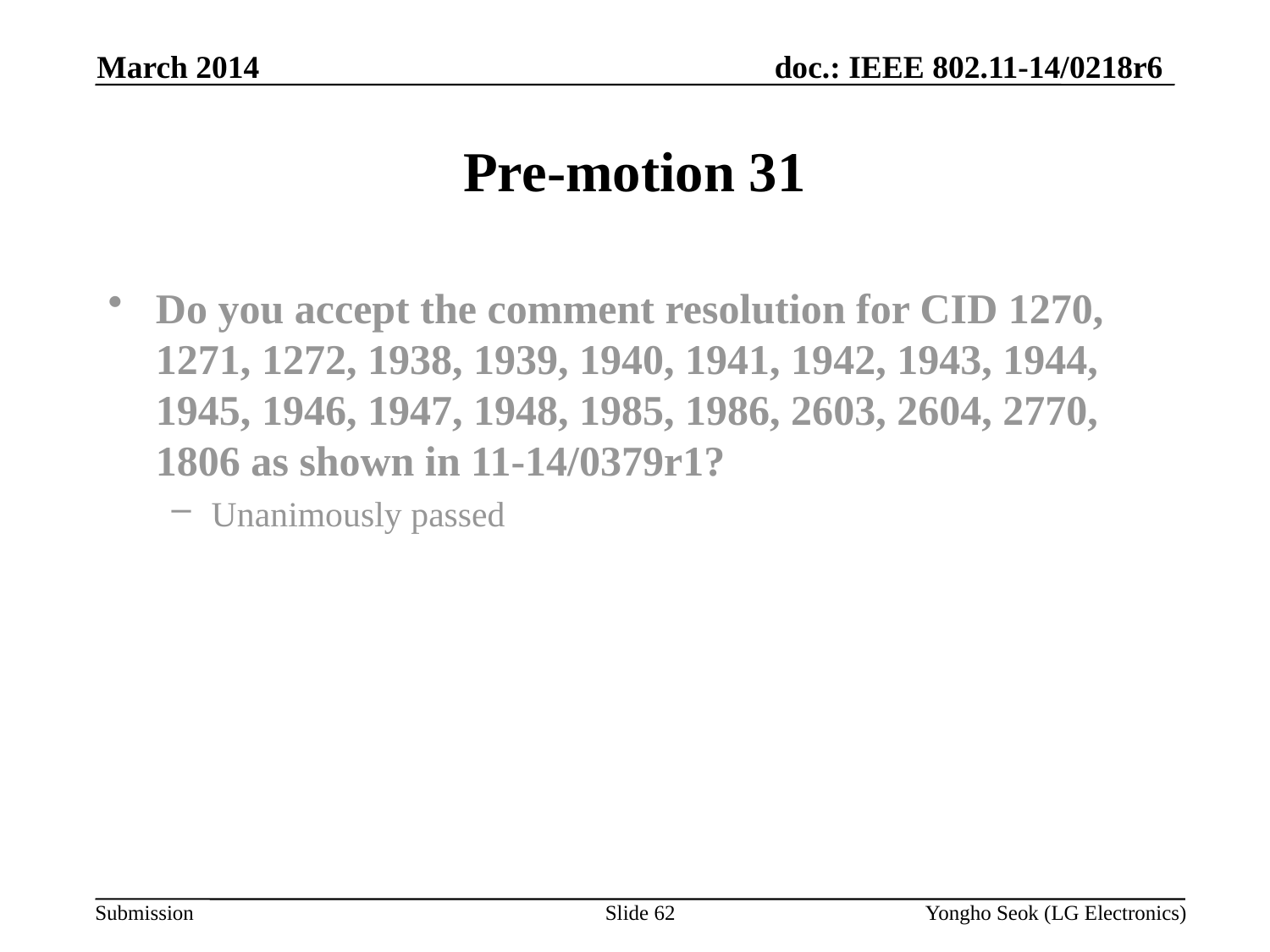

March 2014
# Pre-motion 31
Do you accept the comment resolution for CID 1270, 1271, 1272, 1938, 1939, 1940, 1941, 1942, 1943, 1944, 1945, 1946, 1947, 1948, 1985, 1986, 2603, 2604, 2770, 1806 as shown in 11-14/0379r1?
Unanimously passed

Slide 62
Yongho Seok (LG Electronics)